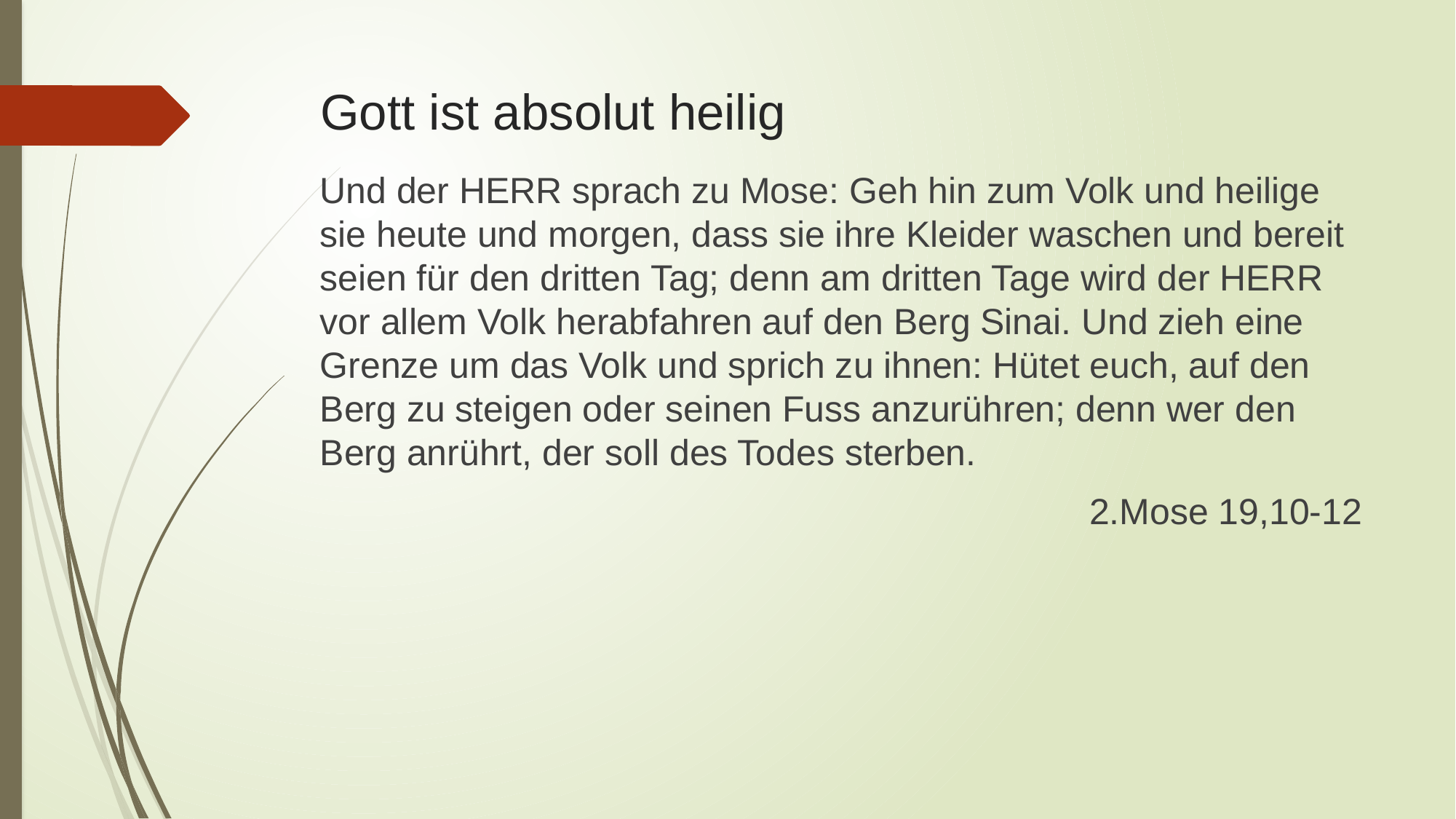

# Gott ist absolut heilig
Und der HERR sprach zu Mose: Geh hin zum Volk und heilige sie heute und morgen, dass sie ihre Kleider waschen und bereit seien für den dritten Tag; denn am dritten Tage wird der HERR vor allem Volk herabfahren auf den Berg Sinai. Und zieh eine Grenze um das Volk und sprich zu ihnen: Hütet euch, auf den Berg zu steigen oder seinen Fuss anzurühren; denn wer den Berg anrührt, der soll des Todes sterben.
2.Mose 19,10-12